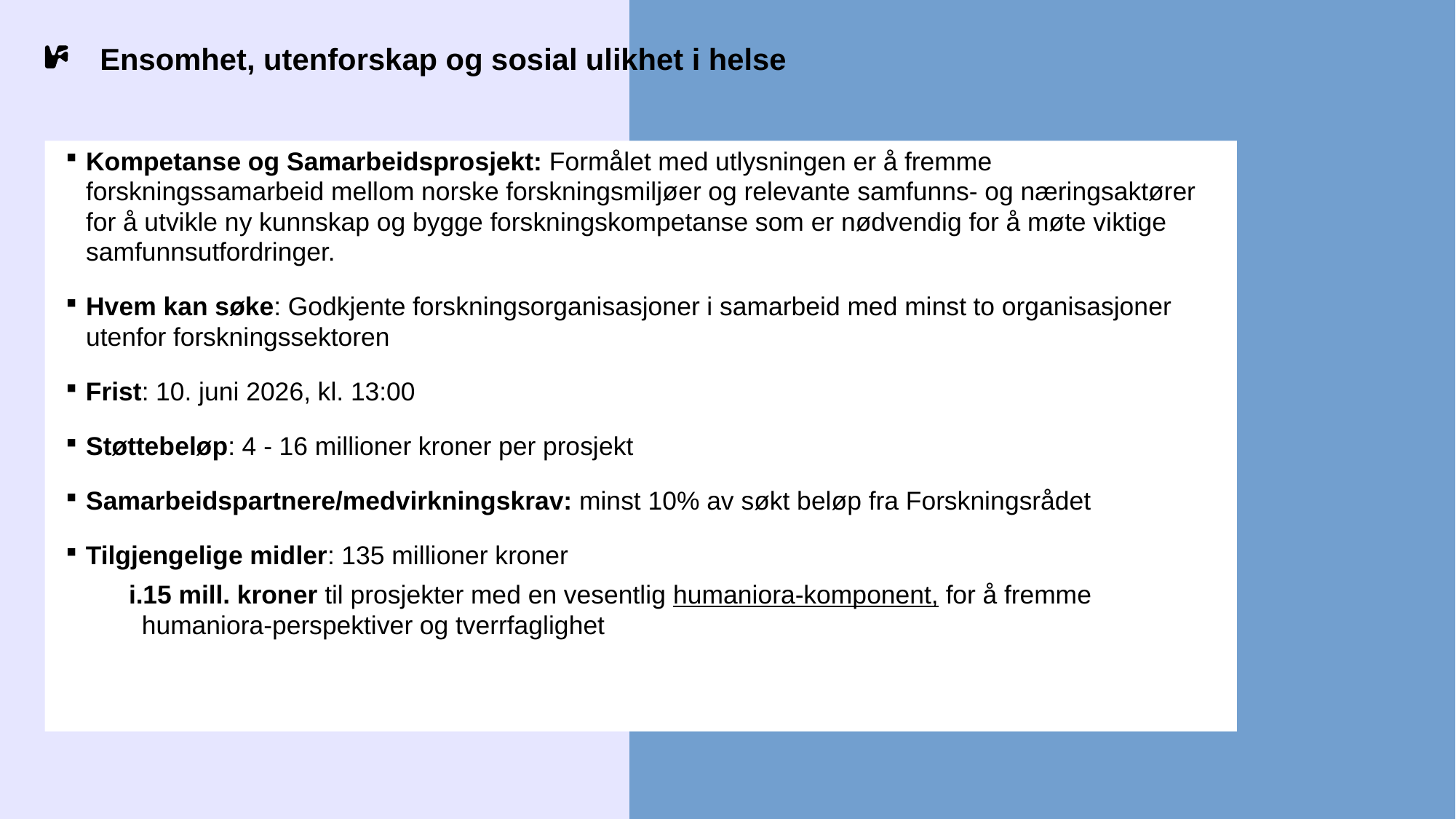

17.04.2026
Sett inn presentasjonstittel via toppmeny "Sett inn - Topptekst og bunntekst"
5
# Ensomhet, utenforskap og sosial ulikhet i helse
Kompetanse og Samarbeidsprosjekt: Formålet med utlysningen er å fremme forskningssamarbeid mellom norske forskningsmiljøer og relevante samfunns- og næringsaktører for å utvikle ny kunnskap og bygge forskningskompetanse som er nødvendig for å møte viktige samfunnsutfordringer.
Hvem kan søke: Godkjente forskningsorganisasjoner i samarbeid med minst to organisasjoner utenfor forskningssektoren
Frist: 10. juni 2026, kl. 13:00
Støttebeløp: 4 - 16 millioner kroner per prosjekt
Samarbeidspartnere/medvirkningskrav: minst 10% av søkt beløp fra Forskningsrådet
Tilgjengelige midler: 135 millioner kroner
15 mill. kroner til prosjekter med en vesentlig humaniora-komponent, for å fremme humaniora-perspektiver og tverrfaglighet